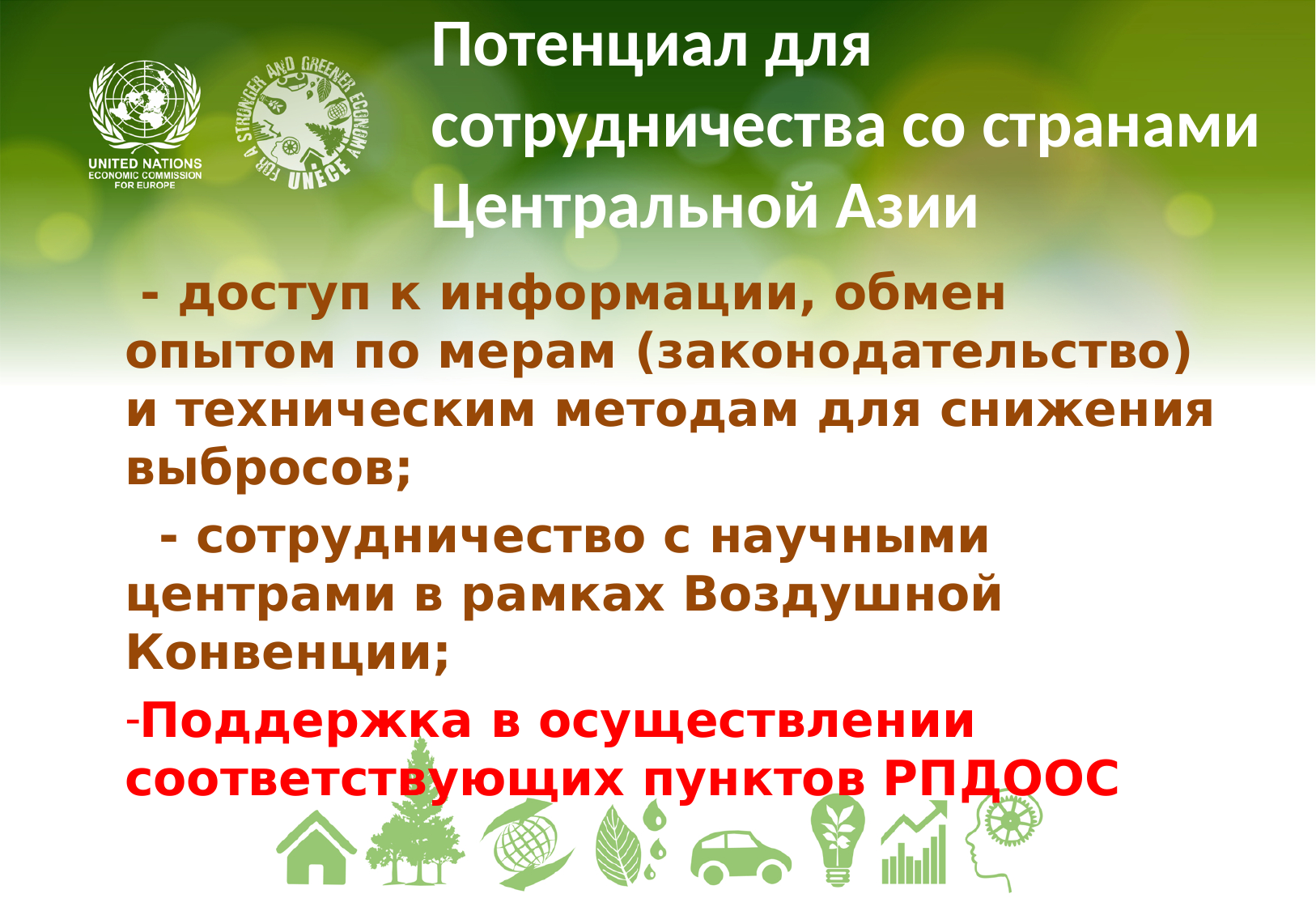

# Потенциал для сотрудничества со странами Центральной Азии
 - доступ к информации, обмен опытом по мерам (законодательство) и техническим методам для снижения выбросов;
  - сотрудничество с научными центрами в рамках Воздушной Конвенции;
Поддержка в осуществлении соответствующих пунктов РПДООС